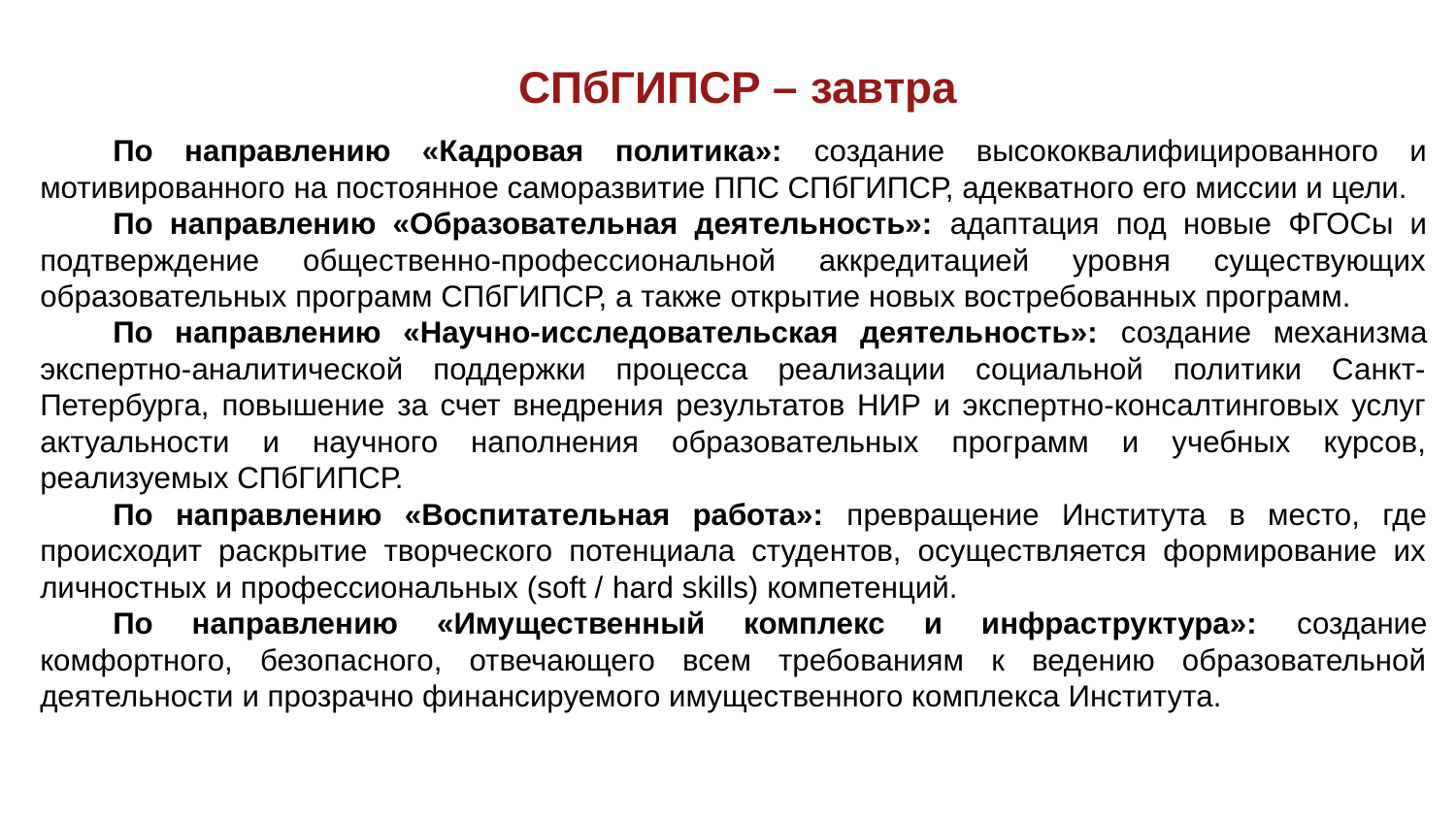

СПбГИПСР – завтра
По направлению «Кадровая политика»: создание высококвалифицированного и мотивированного на постоянное саморазвитие ППС СПбГИПСР, адекватного его миссии и цели.
По направлению «Образовательная деятельность»: адаптация под новые ФГОСы и подтверждение общественно-профессиональной аккредитацией уровня существующих образовательных программ СПбГИПСР, а также открытие новых востребованных программ.
По направлению «Научно-исследовательская деятельность»: создание механизма экспертно-аналитической поддержки процесса реализации социальной политики Санкт-Петербурга, повышение за счет внедрения результатов НИР и экспертно-консалтинговых услуг актуальности и научного наполнения образовательных программ и учебных курсов, реализуемых СПбГИПСР.
По направлению «Воспитательная работа»: превращение Института в место, где происходит раскрытие творческого потенциала студентов, осуществляется формирование их личностных и профессиональных (soft / hard skills) компетенций.
По направлению «Имущественный комплекс и инфраструктура»: создание комфортного, безопасного, отвечающего всем требованиям к ведению образовательной деятельности и прозрачно финансируемого имущественного комплекса Института.